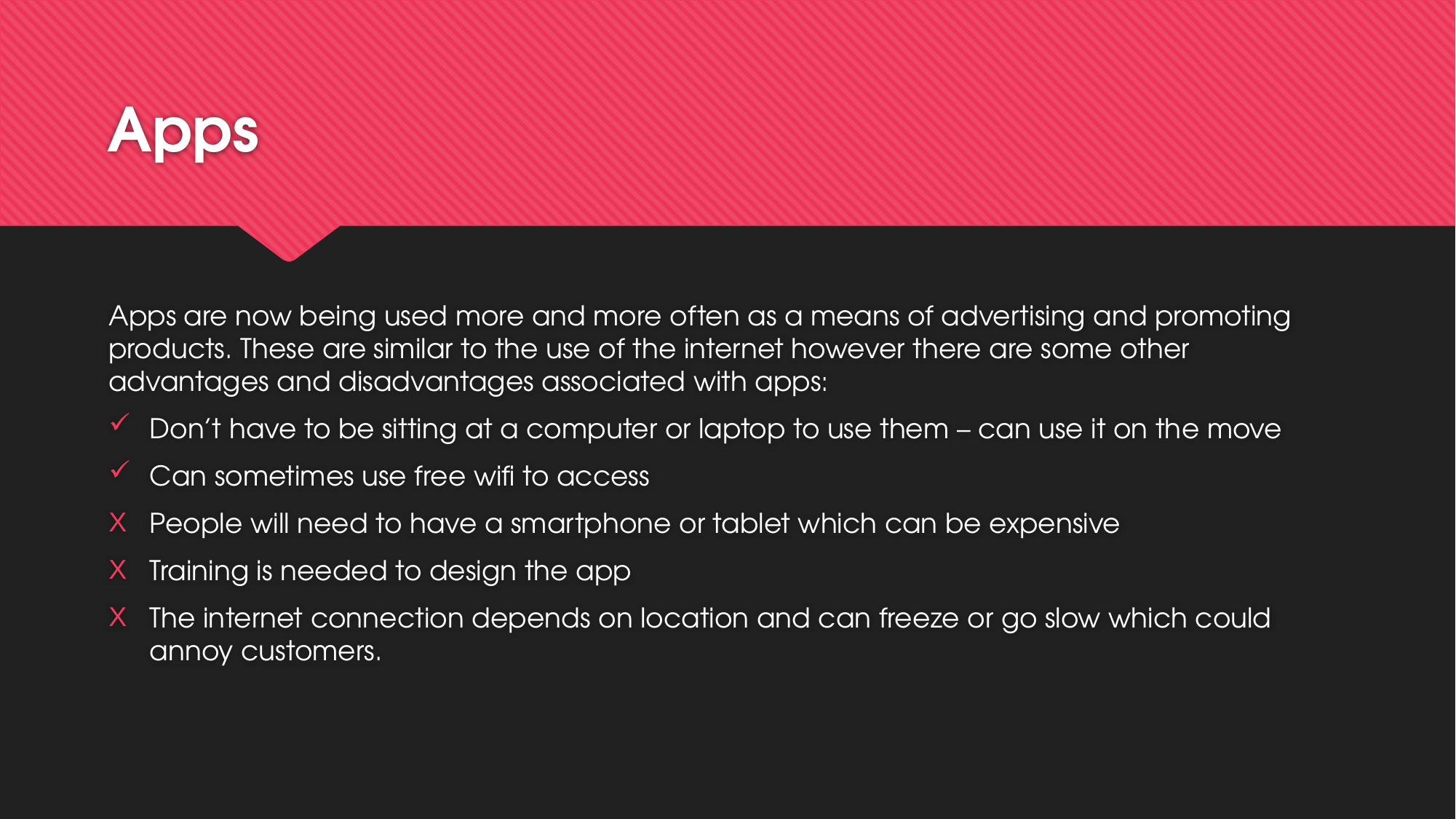

# Apps
Apps are now being used more and more often as a means of advertising and promoting products. These are similar to the use of the internet however there are some other advantages and disadvantages associated with apps:
Don’t have to be sitting at a computer or laptop to use them – can use it on the move
Can sometimes use free wifi to access
People will need to have a smartphone or tablet which can be expensive
Training is needed to design the app
The internet connection depends on location and can freeze or go slow which could annoy customers.